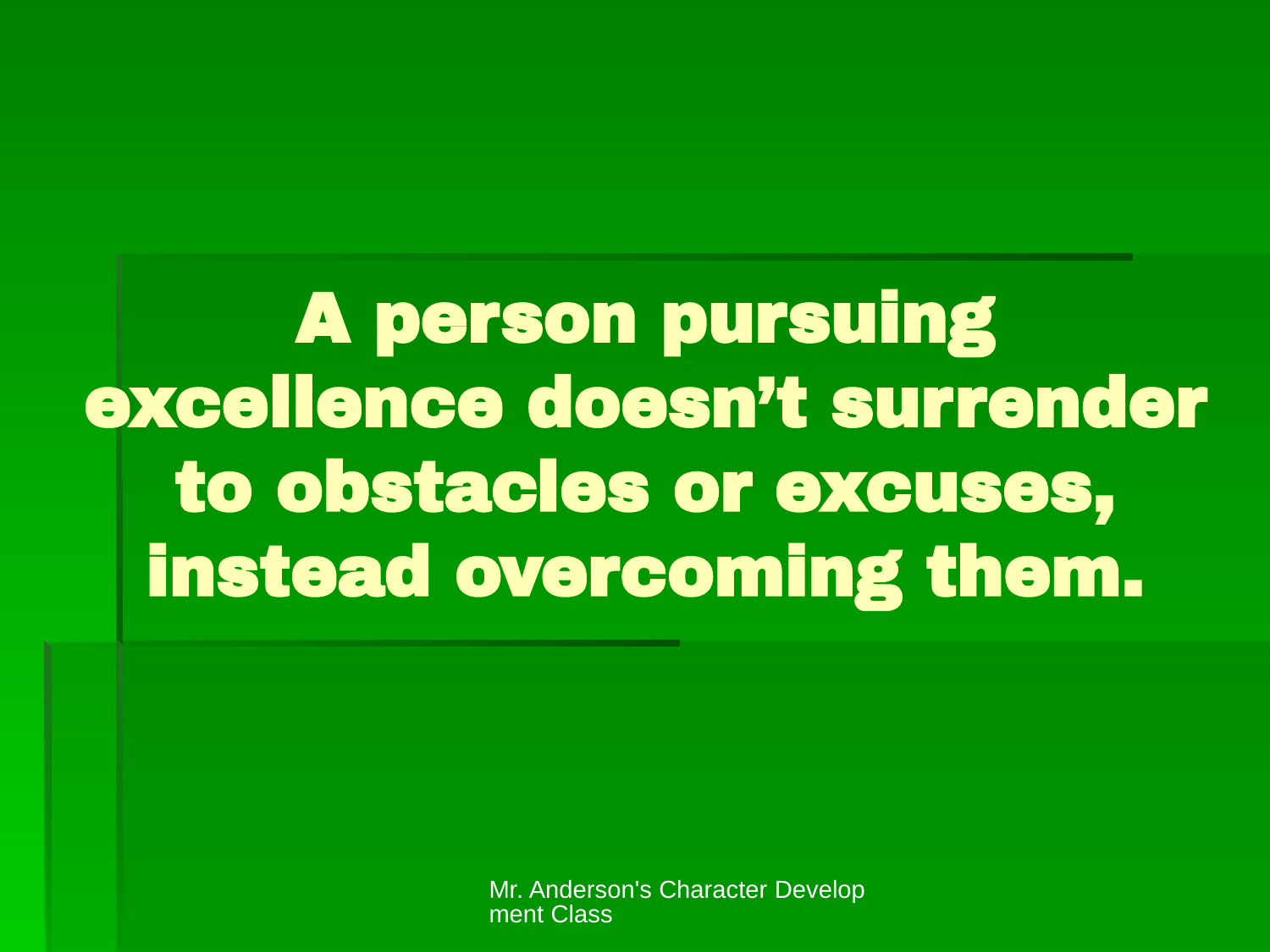

# A person pursuing excellence doesn’t surrender to obstacles or excuses, instead overcoming them.
Mr. Anderson's Character Development Class